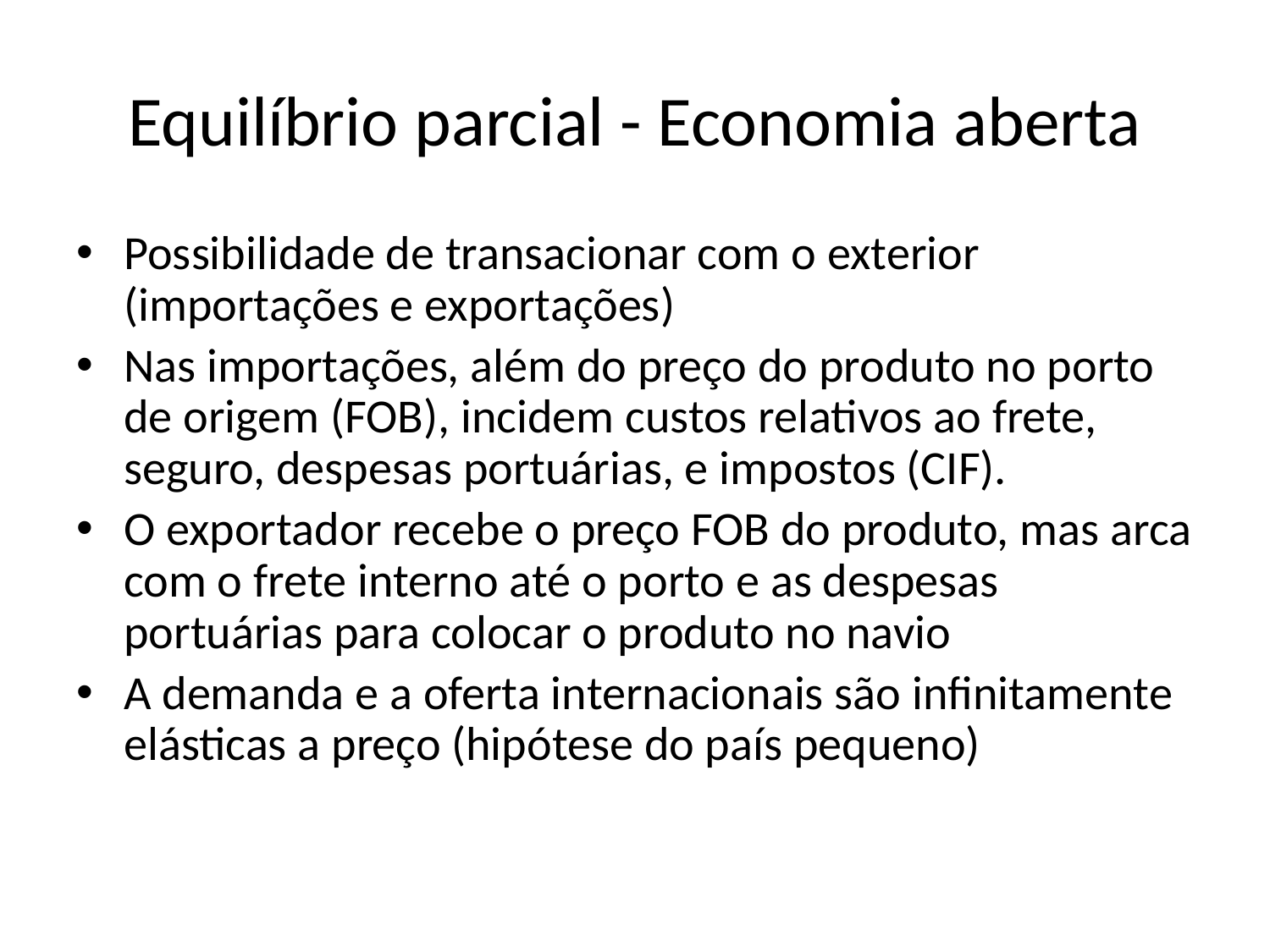

# Equilíbrio parcial - Economia aberta
Possibilidade de transacionar com o exterior (importações e exportações)
Nas importações, além do preço do produto no porto de origem (FOB), incidem custos relativos ao frete, seguro, despesas portuárias, e impostos (CIF).
O exportador recebe o preço FOB do produto, mas arca com o frete interno até o porto e as despesas portuárias para colocar o produto no navio
A demanda e a oferta internacionais são infinitamente elásticas a preço (hipótese do país pequeno)